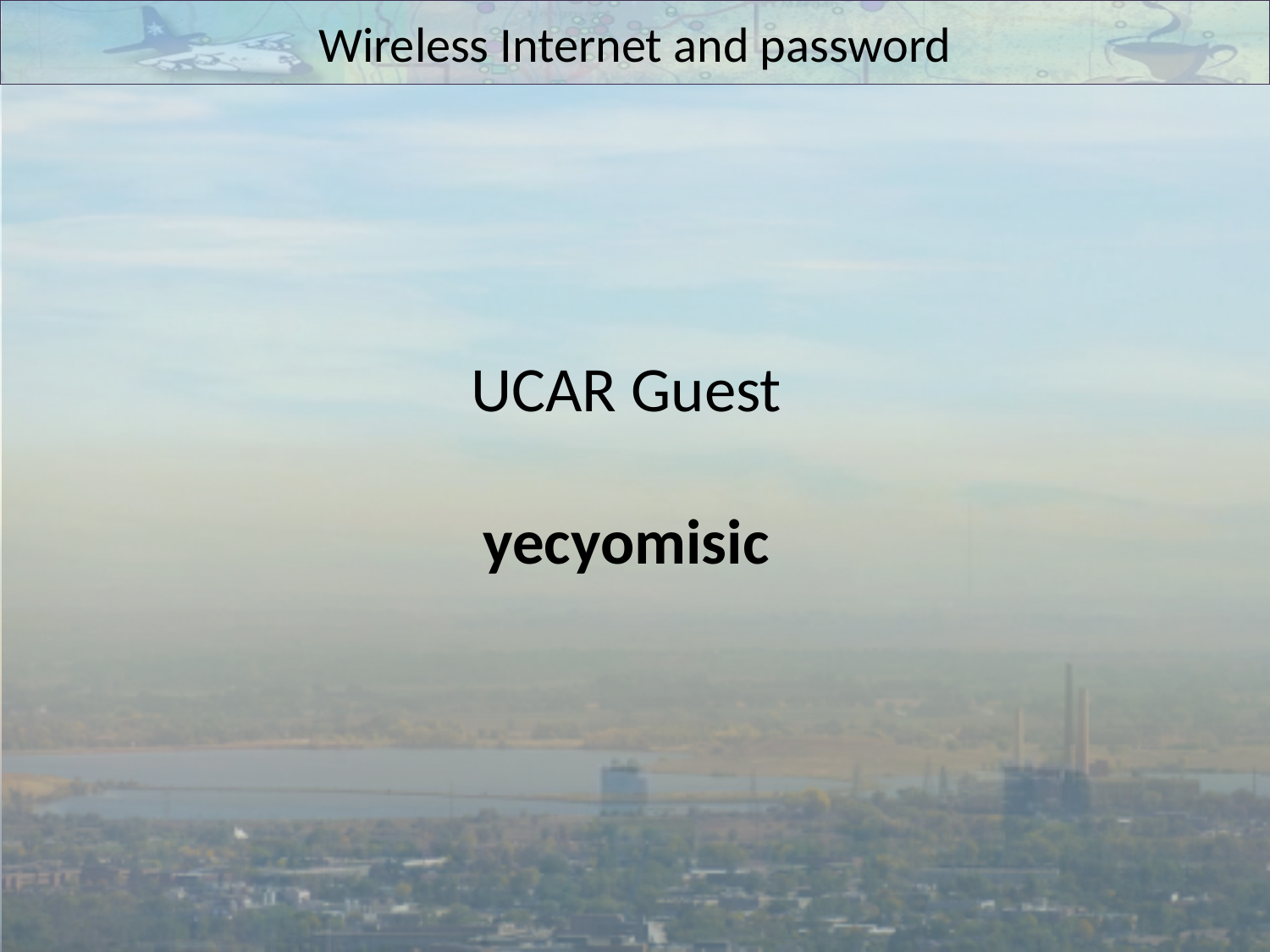

# Wireless Internet and password
UCAR Guest

yecyomisic